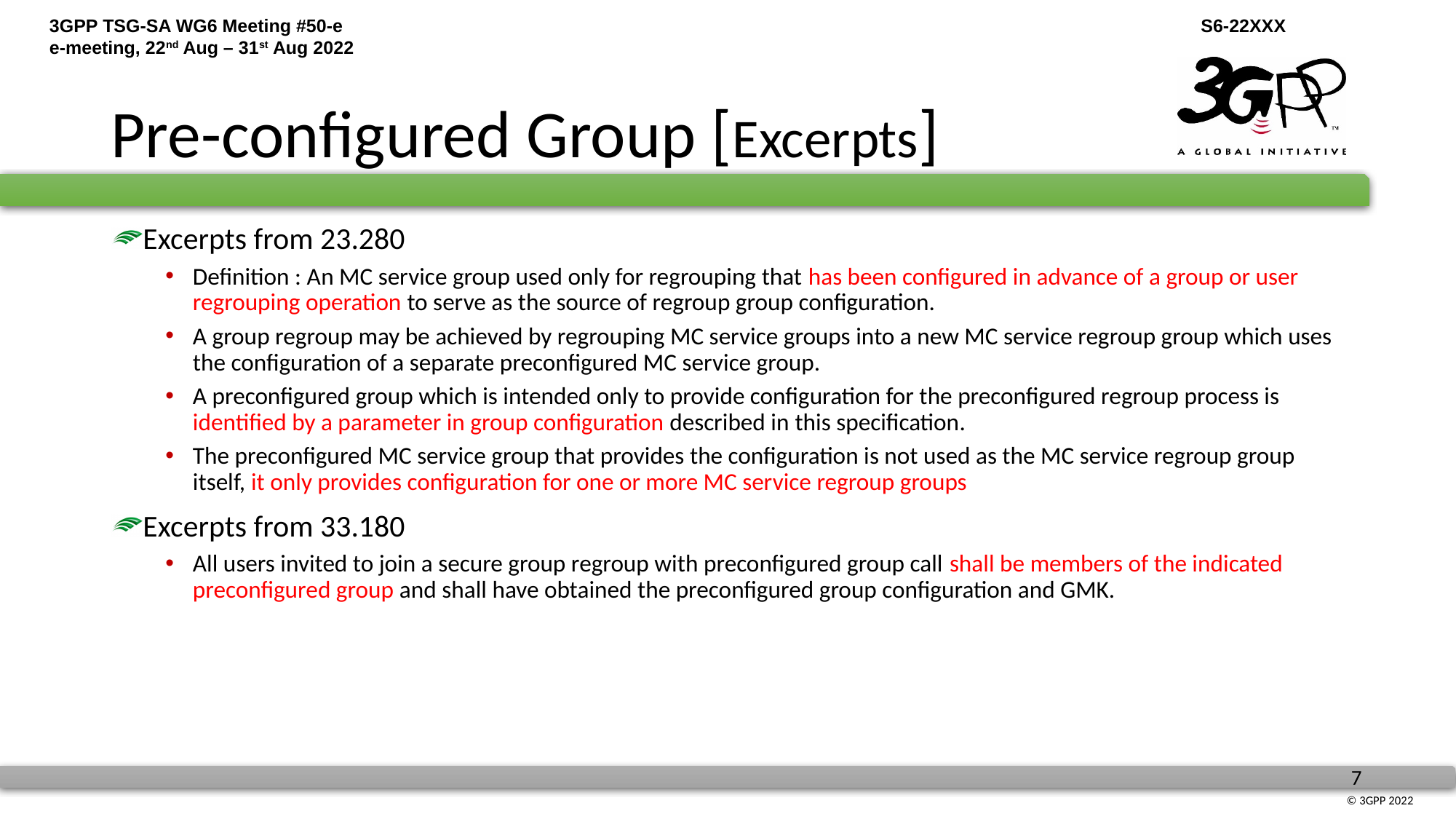

# Pre-configured Group [Excerpts]
Excerpts from 23.280
Definition : An MC service group used only for regrouping that has been configured in advance of a group or user regrouping operation to serve as the source of regroup group configuration.
A group regroup may be achieved by regrouping MC service groups into a new MC service regroup group which uses the configuration of a separate preconfigured MC service group.
A preconfigured group which is intended only to provide configuration for the preconfigured regroup process is identified by a parameter in group configuration described in this specification.
The preconfigured MC service group that provides the configuration is not used as the MC service regroup group itself, it only provides configuration for one or more MC service regroup groups
Excerpts from 33.180
All users invited to join a secure group regroup with preconfigured group call shall be members of the indicated preconfigured group and shall have obtained the preconfigured group configuration and GMK.